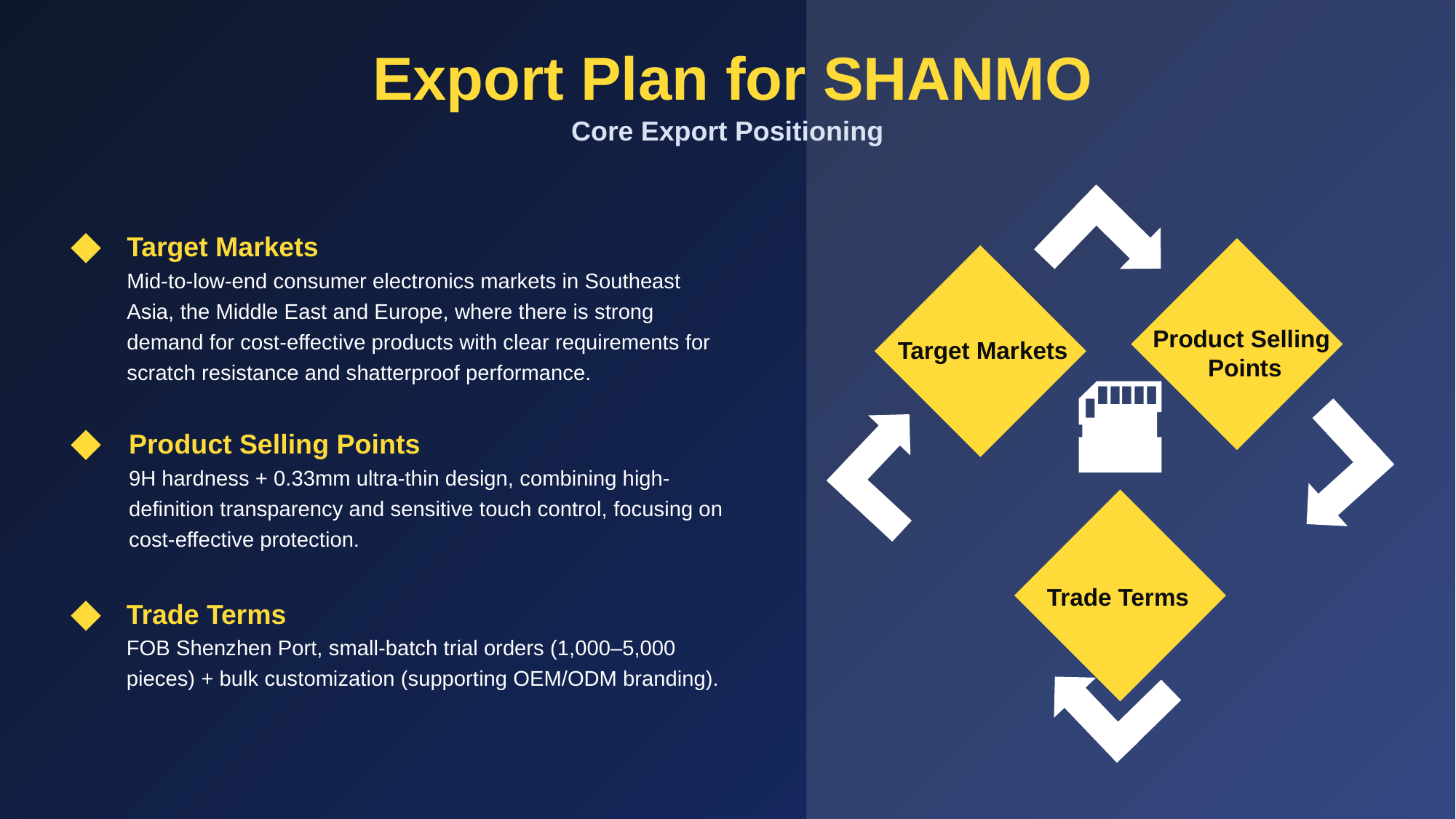

Export Plan for SHANMO
Core Export Positioning

Target Markets
Mid-to-low-end consumer electronics markets in Southeast Asia, the Middle East and Europe, where there is strong demand for cost-effective products with clear requirements for scratch resistance and shatterproof performance.

Product Selling
 Points
Target Markets

Product Selling Points
9H hardness + 0.33mm ultra-thin design, combining high-definition transparency and sensitive touch control, focusing on cost-effective protection.

Trade Terms
Trade Terms
FOB Shenzhen Port, small-batch trial orders (1,000–5,000 pieces) + bulk customization (supporting OEM/ODM branding).